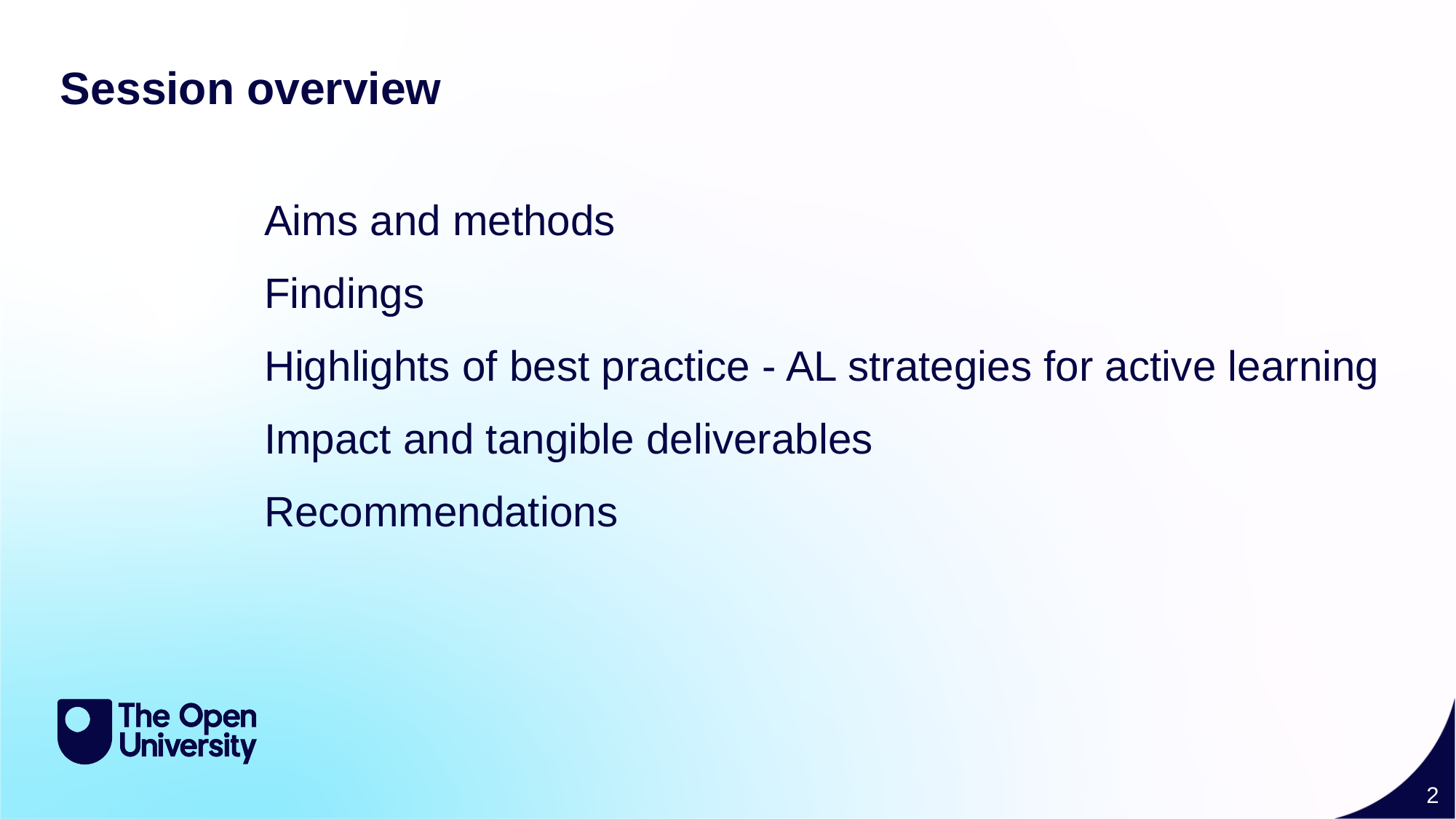

Slide Title 2
Session overview

Aims and methods
Findings
Highlights of best practice - AL strategies for active learning
Impact and tangible deliverables
Recommendations